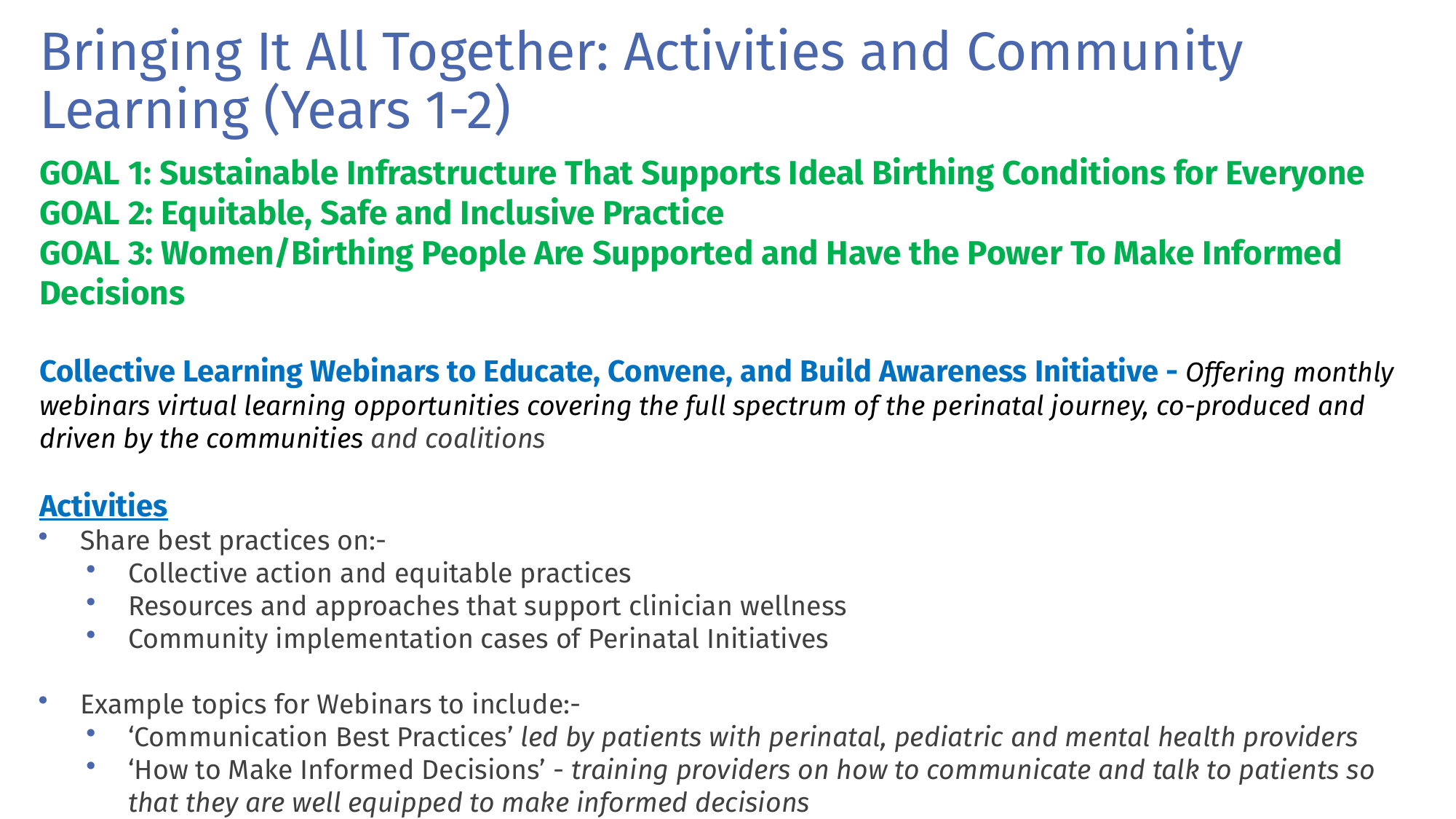

# Bringing It All Together: Activities and Community Learning (Years 1-2)
GOAL 1: Sustainable Infrastructure That Supports Ideal Birthing Conditions for Everyone
GOAL 2: Equitable, Safe and Inclusive Practice
GOAL 3: Women/Birthing People Are Supported and Have the Power To Make Informed Decisions

Collective Learning Webinars to Educate, Convene, and Build Awareness Initiative - Offering monthly webinars virtual learning opportunities covering the full spectrum of the perinatal journey, co-produced and driven by the communities and coalitions

Activities
Share best practices on:-
Collective action and equitable practices
Resources and approaches that support clinician wellness
Community implementation cases of Perinatal Initiatives

Example topics for Webinars to include:-
‘Communication Best Practices’ led by patients with perinatal, pediatric and mental health providers
‘How to Make Informed Decisions’ - training providers on how to communicate and talk to patients so that they are well equipped to make informed decisions